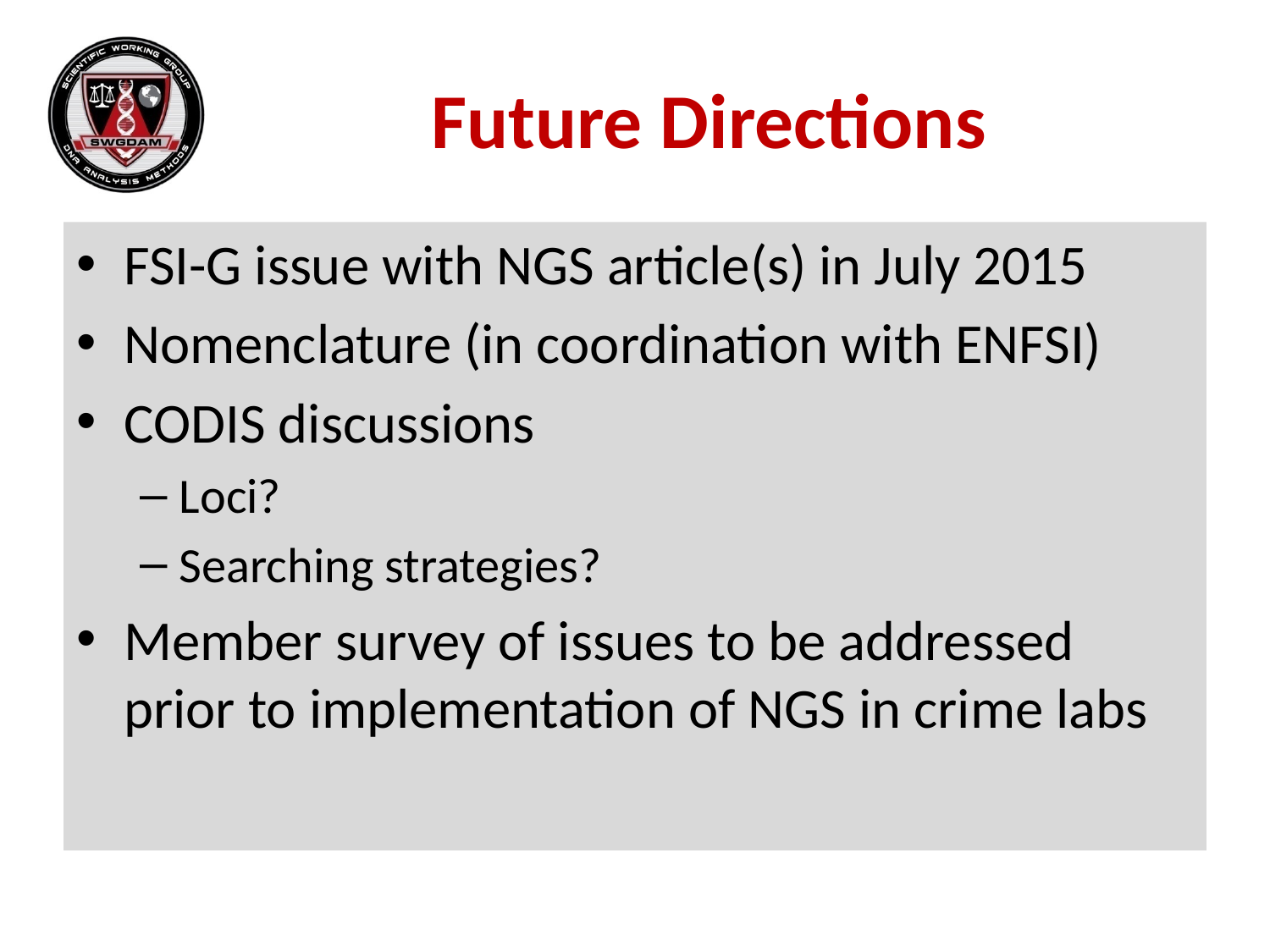

# Future Directions
FSI-G issue with NGS article(s) in July 2015
Nomenclature (in coordination with ENFSI)
CODIS discussions
Loci?
Searching strategies?
Member survey of issues to be addressed prior to implementation of NGS in crime labs